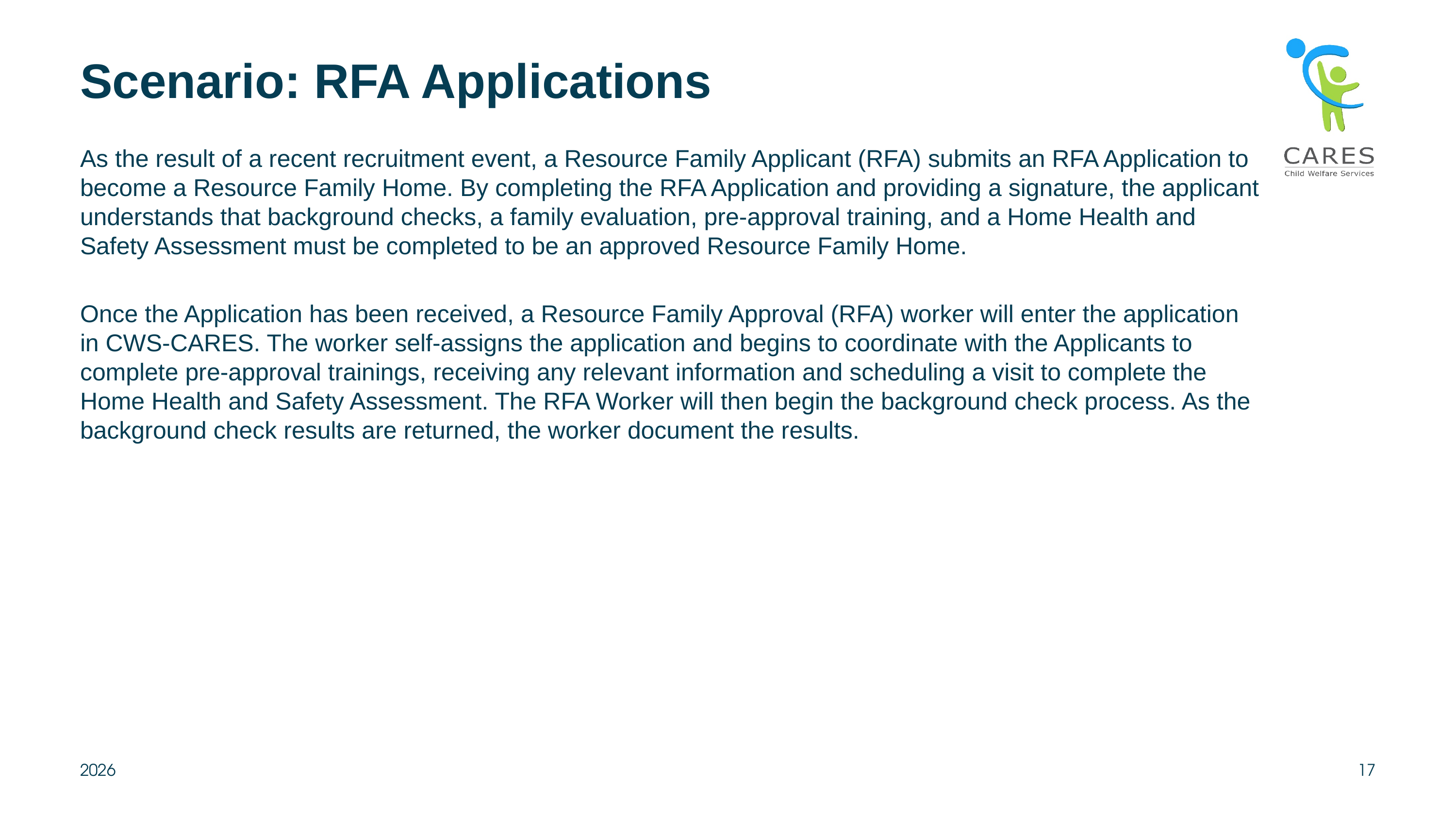

# Scenario: RFA Applications
As the result of a recent recruitment event, a Resource Family Applicant (RFA) submits an RFA Application to become a Resource Family Home. By completing the RFA Application and providing a signature, the applicant understands that background checks, a family evaluation, pre-approval training, and a Home Health and Safety Assessment must be completed to be an approved Resource Family Home.

Once the Application has been received, a Resource Family Approval (RFA) worker will enter the application in CWS-CARES. The worker self-assigns the application and begins to coordinate with the Applicants to complete pre-approval trainings, receiving any relevant information and scheduling a visit to complete the Home Health and Safety Assessment. The RFA Worker will then begin the background check process. As the background check results are returned, the worker document the results.
17
2026